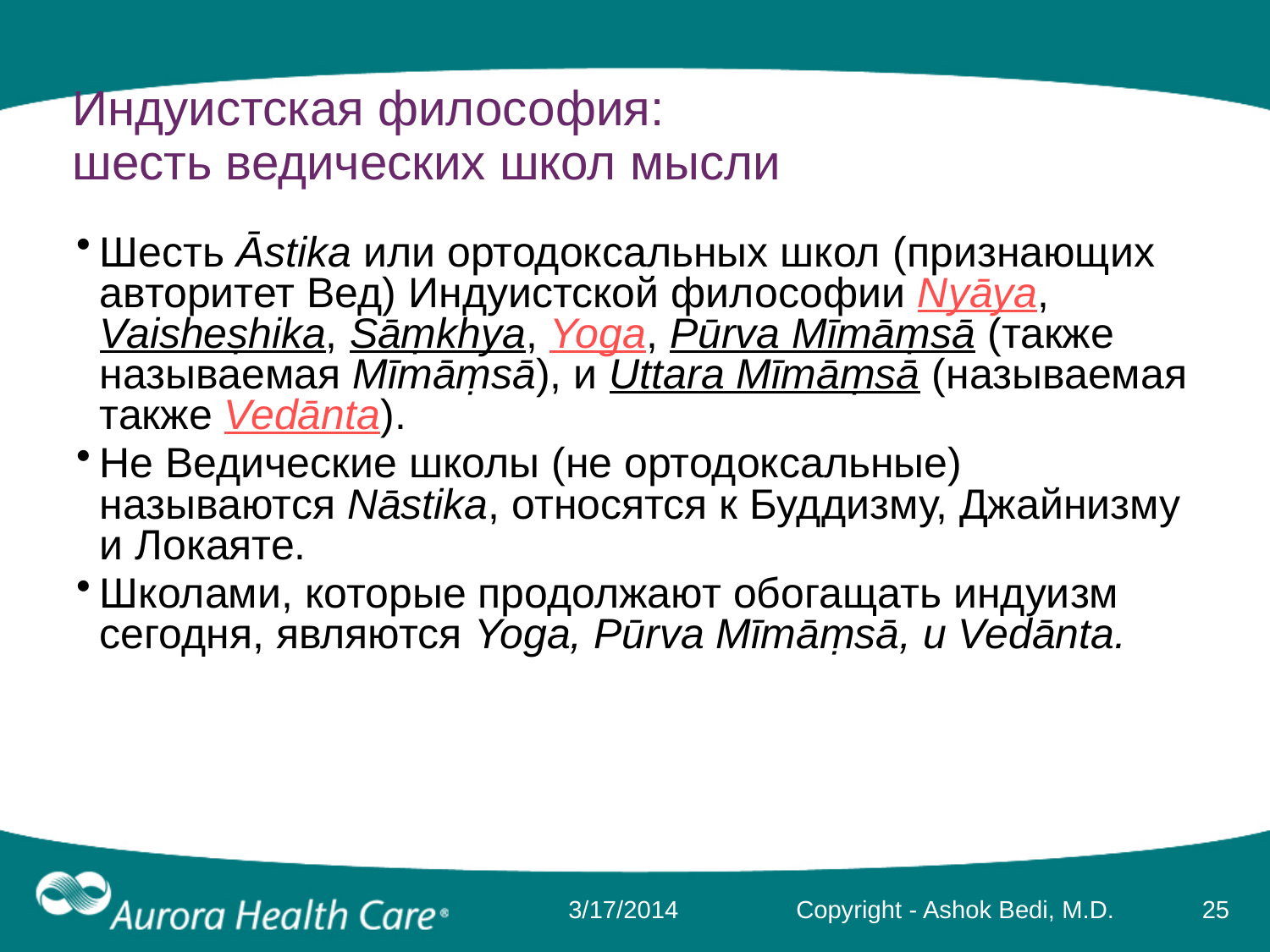

# Индуистская философия: шесть ведических школ мысли
Шесть Āstika или ортодоксальных школ (признающих авторитет Вед) Индуистской философии Nyāya, Vaisheṣhika, Sāṃkhya, Yoga, Pūrva Mīmāṃsā (также называемая Mīmāṃsā), и Uttara Mīmāṃsā (называемая также Vedānta).
Не Ведические школы (не ортодоксальные) называются Nāstika, относятся к Буддизму, Джайнизму и Локаяте.
Школами, которые продолжают обогащать индуизм сегодня, являются Yoga, Pūrva Mīmāṃsā, и Vedānta.
3/17/2014
Copyright - Ashok Bedi, M.D.
25